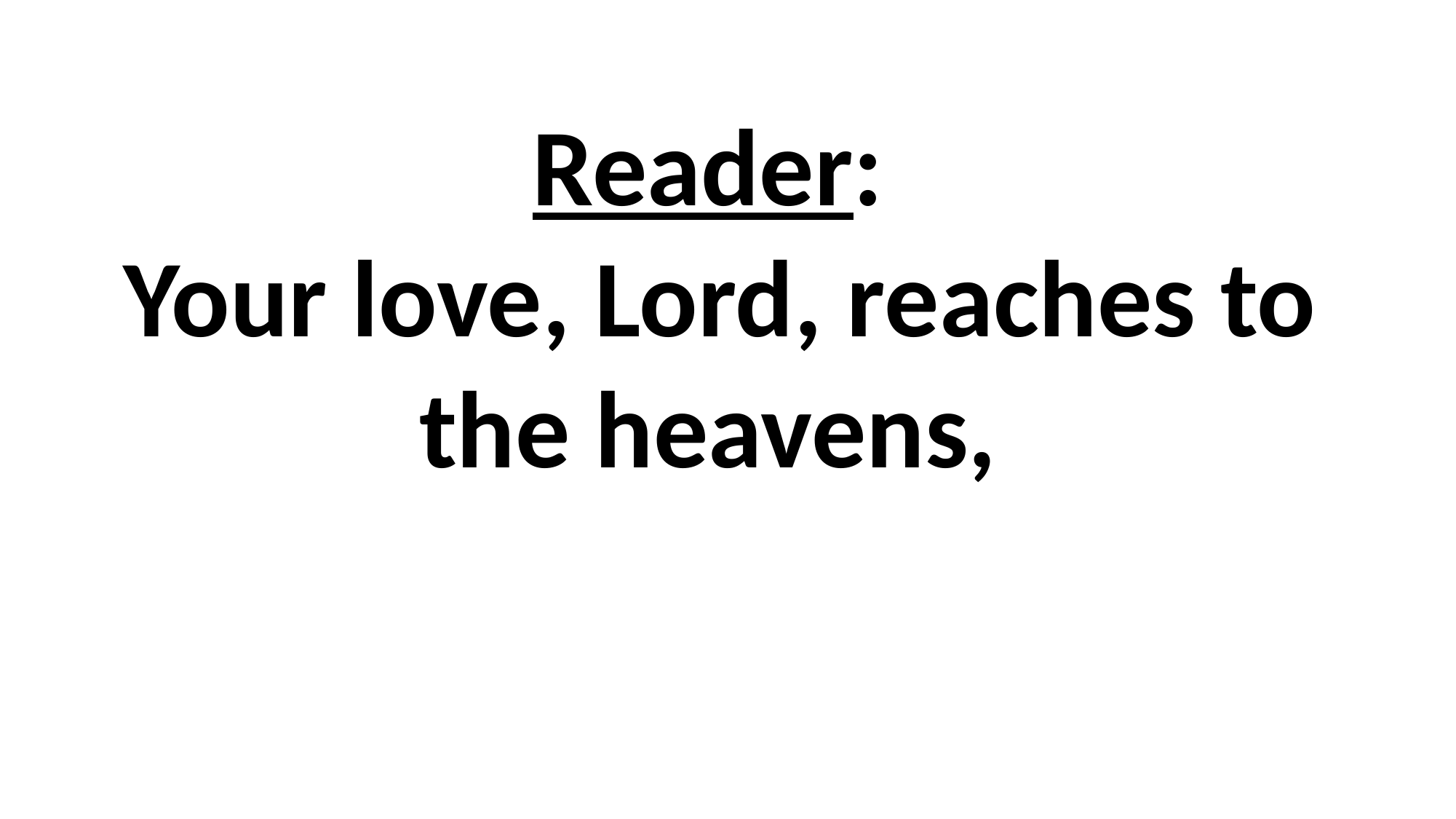

# Reader: Your love, Lord, reaches to the heavens,